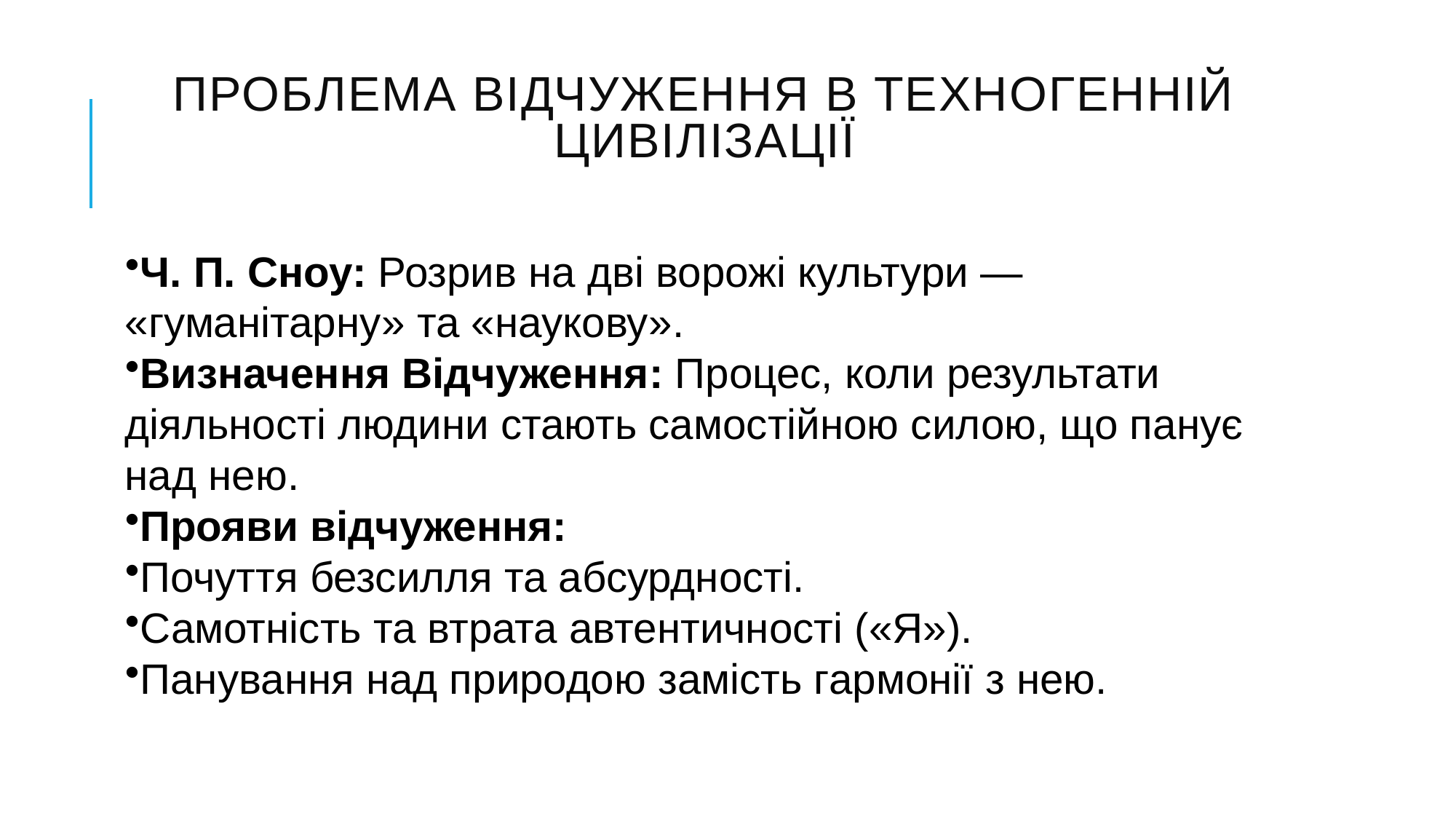

# Проблема відчуження в техногенній цивілізації
Ч. П. Сноу: Розрив на дві ворожі культури — «гуманітарну» та «наукову».
Визначення Відчуження: Процес, коли результати діяльності людини стають самостійною силою, що панує над нею.
Прояви відчуження:
Почуття безсилля та абсурдності.
Самотність та втрата автентичності («Я»).
Панування над природою замість гармонії з нею.